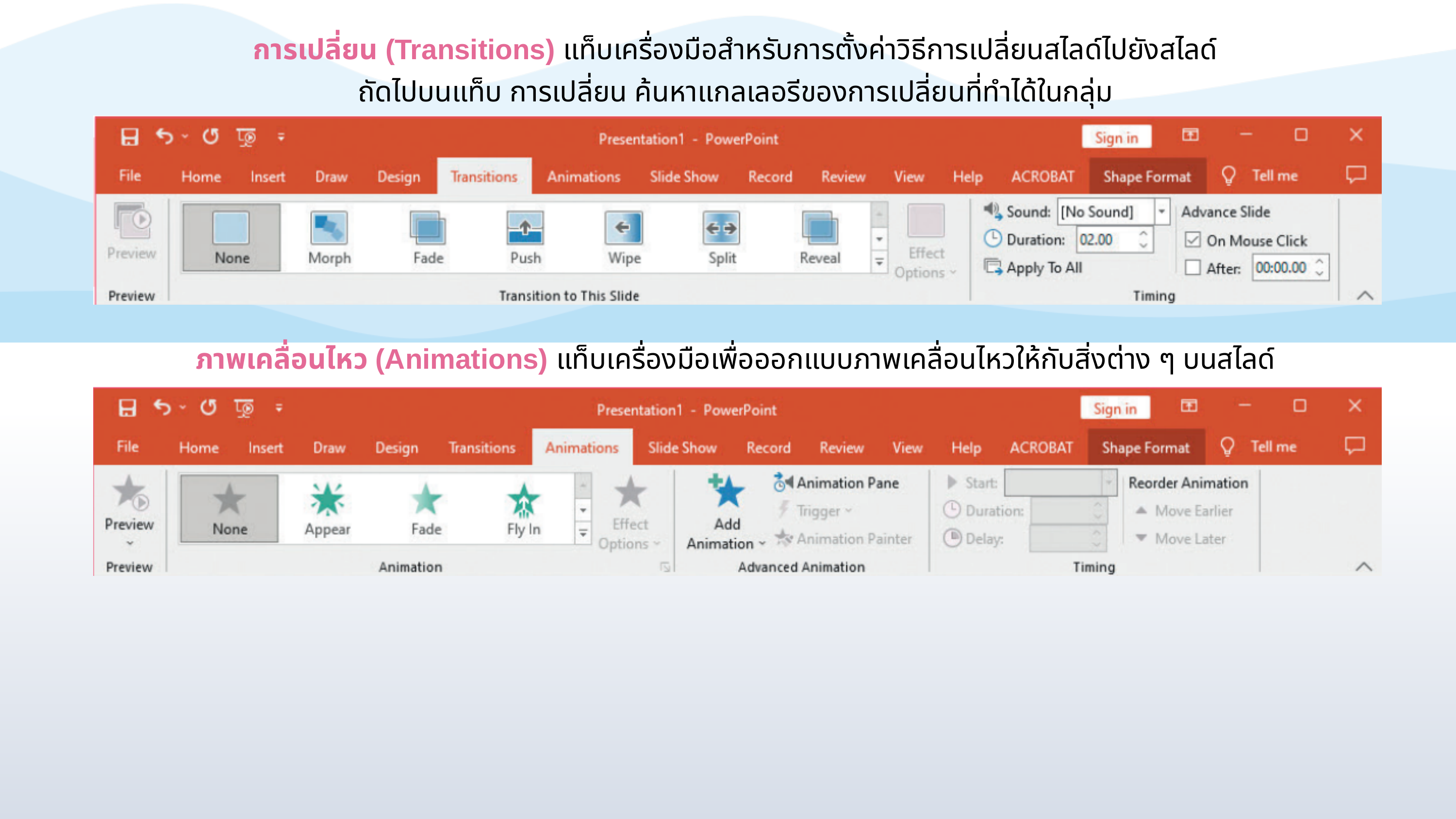

การเปลี่ยน (Transitions) แท็บเครื่องมือสำหรับการตั้งค่าวิธีการเปลี่ยนสไลด์ไปยังสไลด์
ถัดไปบนแท็บ การเปลี่ยน ค้นหาแกลเลอรีของการเปลี่ยนที่ทำได้ในกลุ่ม

ภาพเคลื่อนไหว (Animations) แท็บเครื่องมือเพื่อออกแบบภาพเคลื่อนไหวให้กับสิ่งต่าง ๆ บนสไลด์